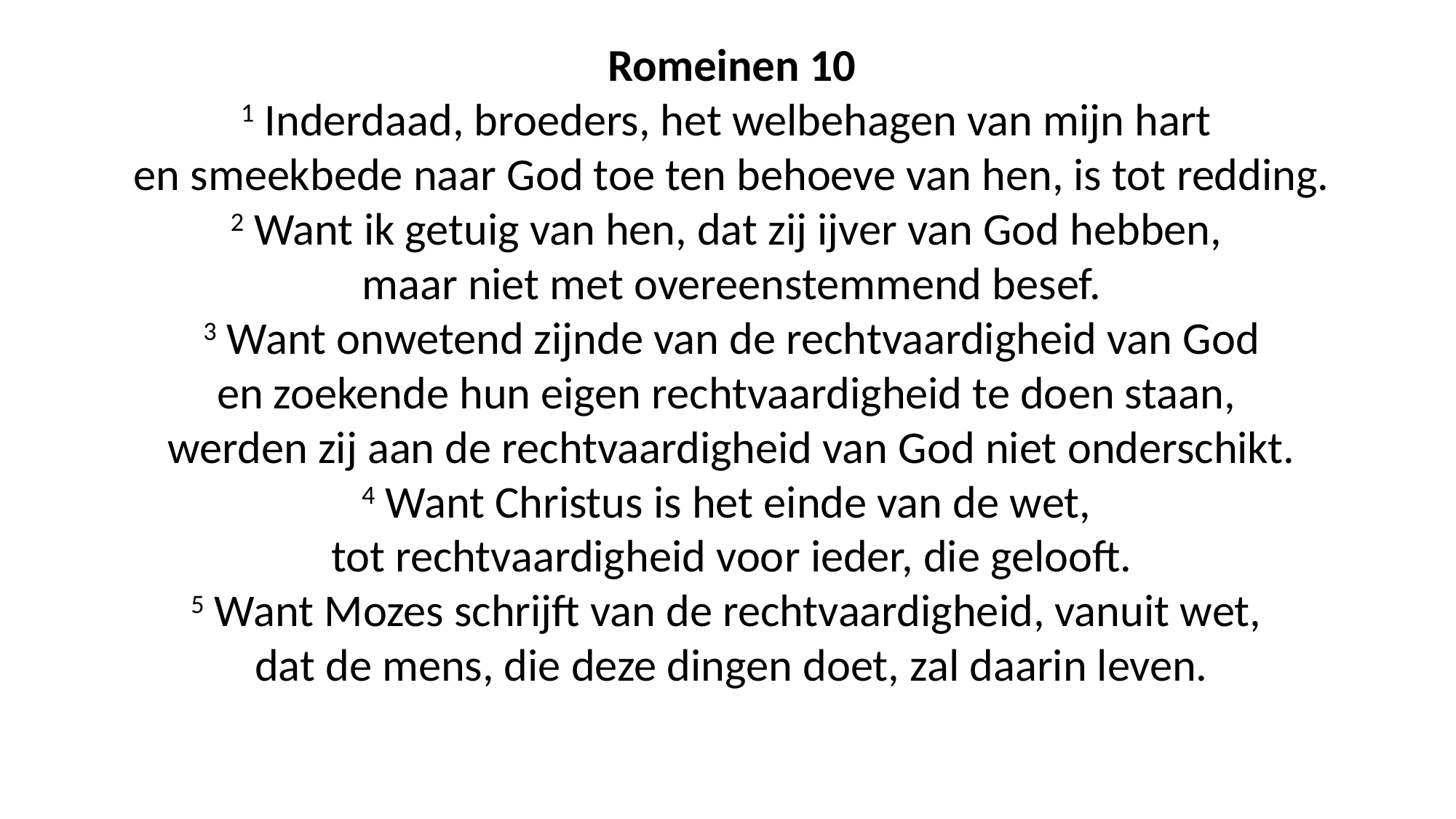

Romeinen 10
1 Inderdaad, broeders, het welbehagen van mijn hart
en smeekbede naar God toe ten behoeve van hen, is tot redding.
2 Want ik getuig van hen, dat zij ijver van God hebben,
maar niet met overeenstemmend besef.
3 Want onwetend zijnde van de rechtvaardigheid van God
en zoekende hun eigen rechtvaardigheid te doen staan,
werden zij aan de rechtvaardigheid van God niet onderschikt.
4 Want Christus is het einde van de wet,
tot rechtvaardigheid voor ieder, die gelooft.
5 Want Mozes schrijft van de rechtvaardigheid, vanuit wet,
dat de mens, die deze dingen doet, zal daarin leven.